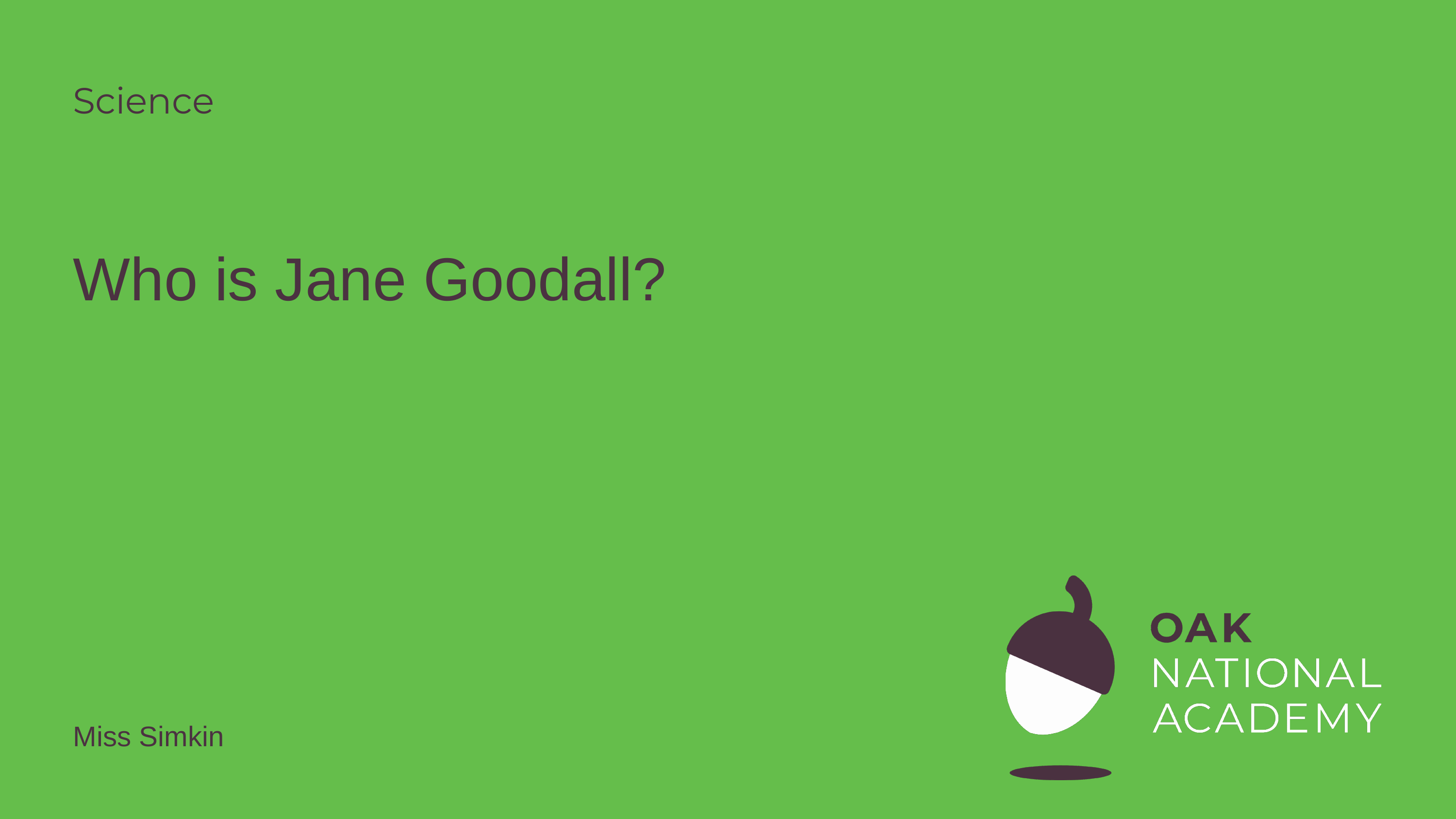

Science
# Who is Jane Goodall?
Miss Simkin